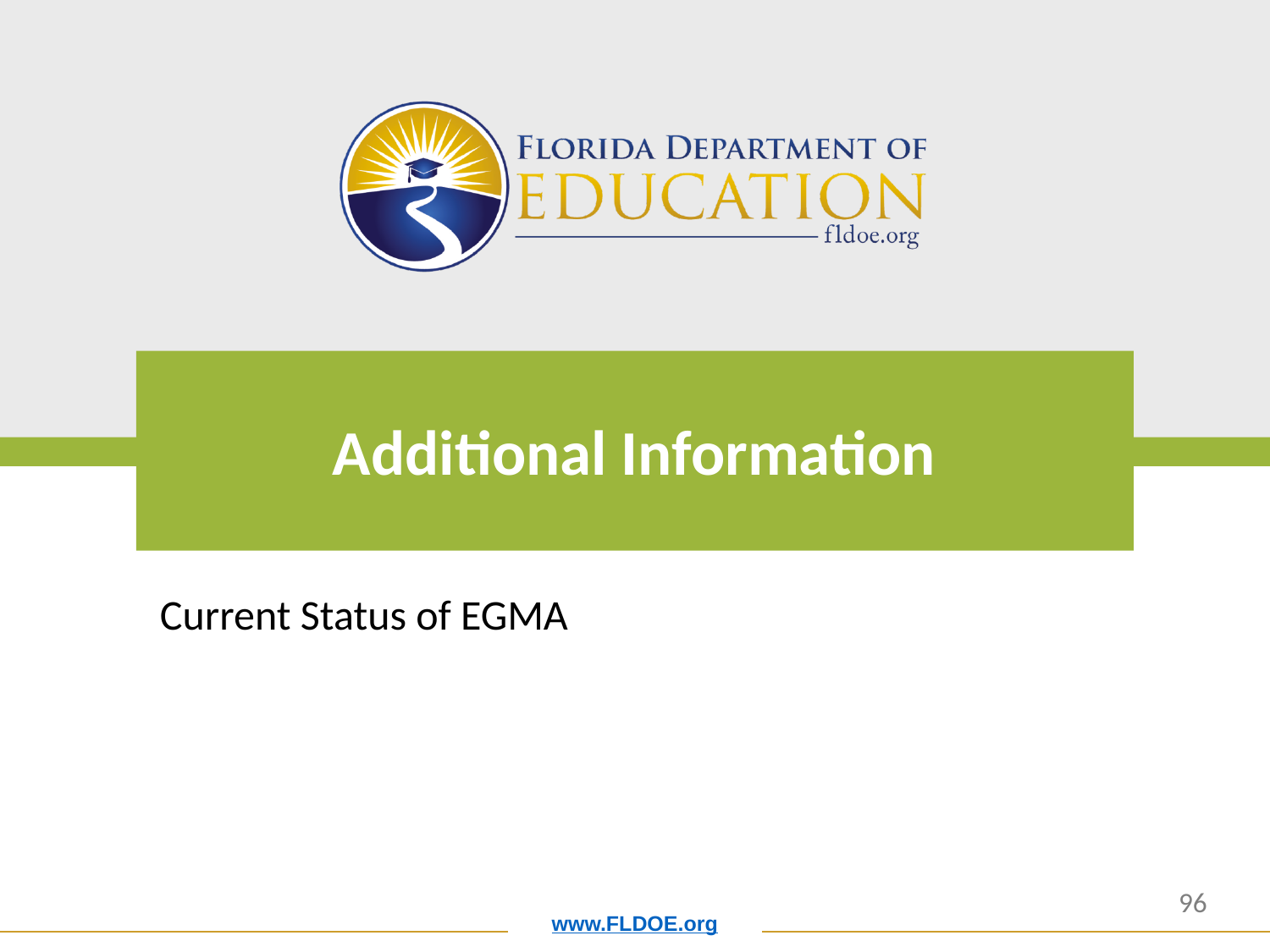

# Additional Information
Current Status of EGMA